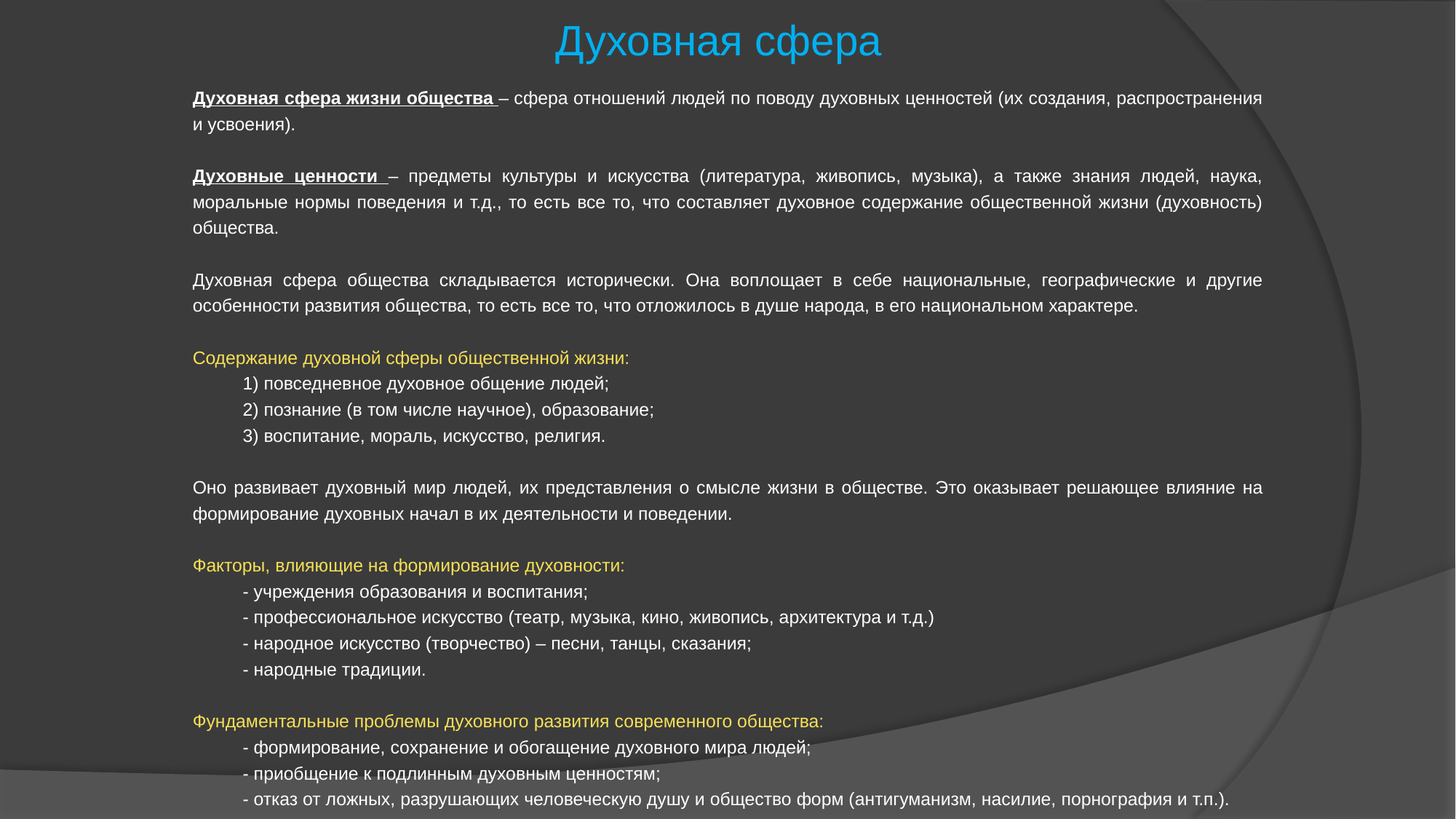

# Духовная сфера
Духовная сфера жизни общества – сфера отношений людей по поводу духовных ценностей (их создания, распространения и усвоения).

Духовные ценности – предметы культуры и искусства (литература, живопись, музыка), а также знания людей, наука, моральные нормы поведения и т.д., то есть все то, что составляет духовное содержание общественной жизни (духовность) общества.

Духовная сфера общества складывается исторически. Она воплощает в себе национальные, географические и другие особенности развития общества, то есть все то, что отложилось в душе народа, в его национальном характере.

Содержание духовной сферы общественной жизни:
1) повседневное духовное общение людей;
2) познание (в том числе научное), образование;
3) воспитание, мораль, искусство, религия.

Оно развивает духовный мир людей, их представления о смысле жизни в обществе. Это оказывает решающее влияние на формирование духовных начал в их деятельности и поведении.

Факторы, влияющие на формирование духовности:
- учреждения образования и воспитания;
- профессиональное искусство (театр, музыка, кино, живопись, архитектура и т.д.)
- народное искусство (творчество) – песни, танцы, сказания;
- народные традиции.

Фундаментальные проблемы духовного развития современного общества:
- формирование, сохранение и обогащение духовного мира людей;
- приобщение к подлинным духовным ценностям;
- отказ от ложных, разрушающих человеческую душу и общество форм (антигуманизм, насилие, порнография и т.п.).